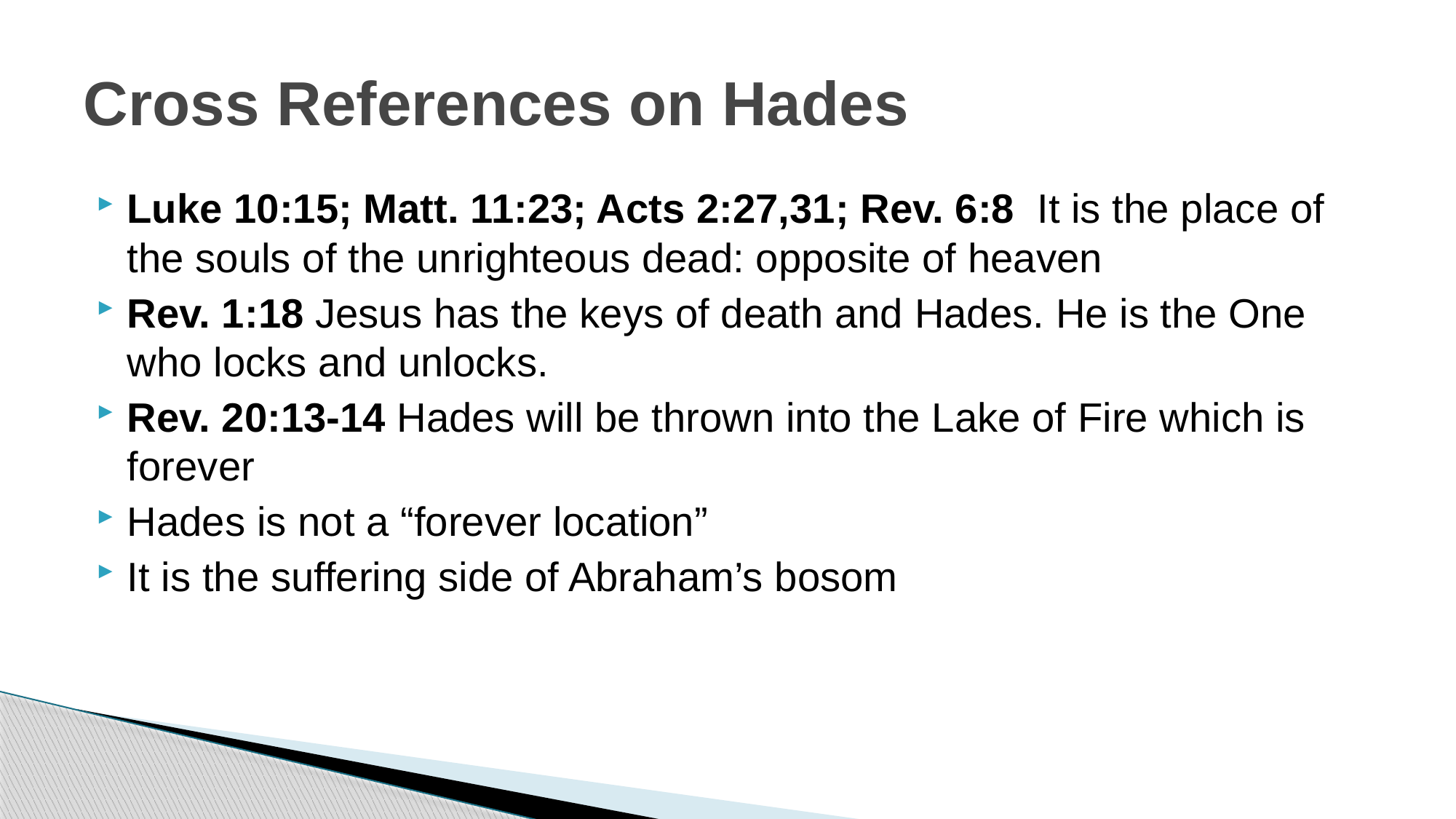

# Cross References on Hades
Luke 10:15; Matt. 11:23; Acts 2:27,31; Rev. 6:8  It is the place of the souls of the unrighteous dead: opposite of heaven
Rev. 1:18 Jesus has the keys of death and Hades. He is the One who locks and unlocks.
Rev. 20:13-14 Hades will be thrown into the Lake of Fire which is forever
Hades is not a “forever location”
It is the suffering side of Abraham’s bosom